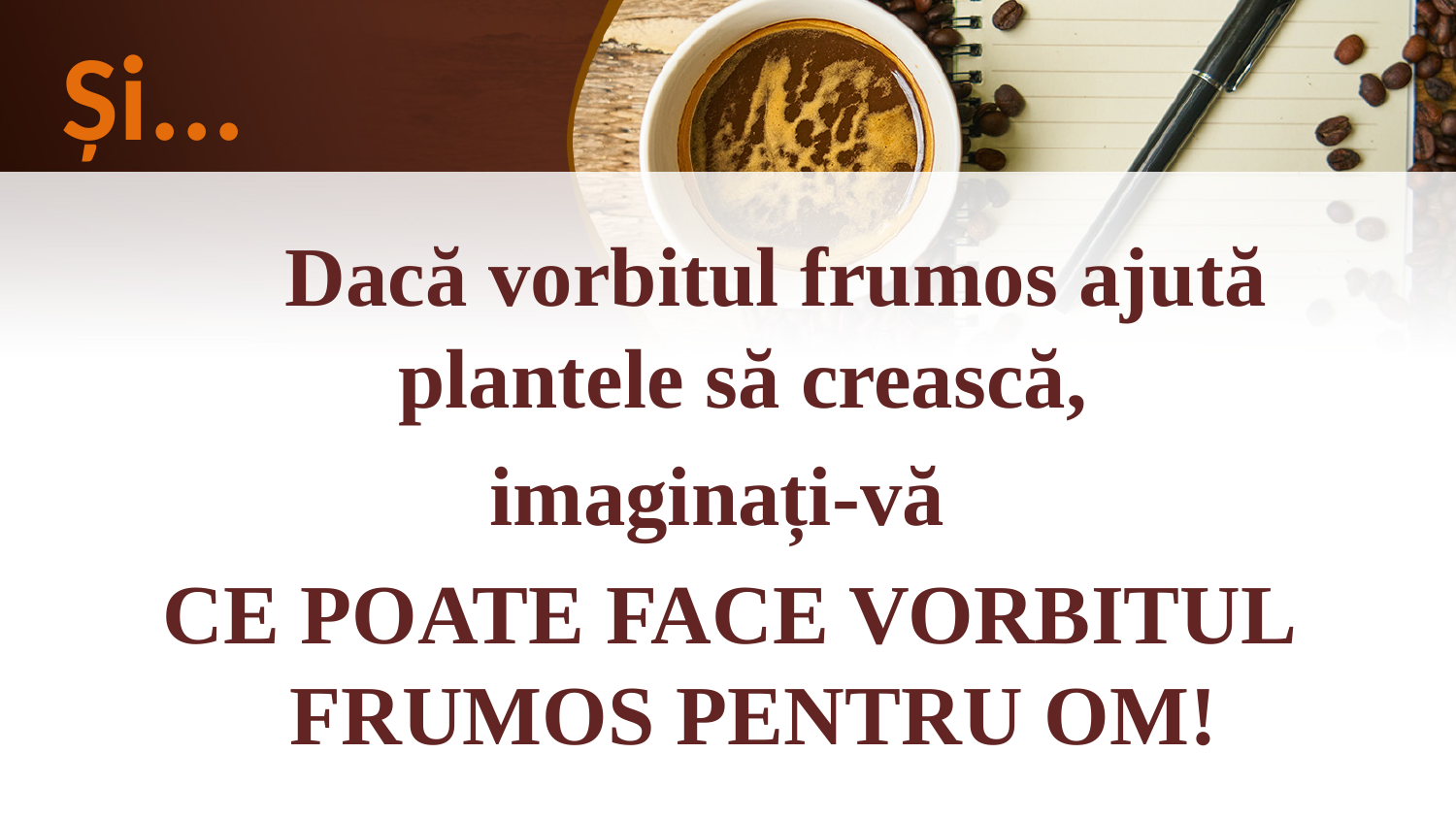

# Și...
     Dacă vorbitul frumos ajută plantele să crească,
imaginați-vă
CE POATE FACE VORBITUL FRUMOS PENTRU OM!